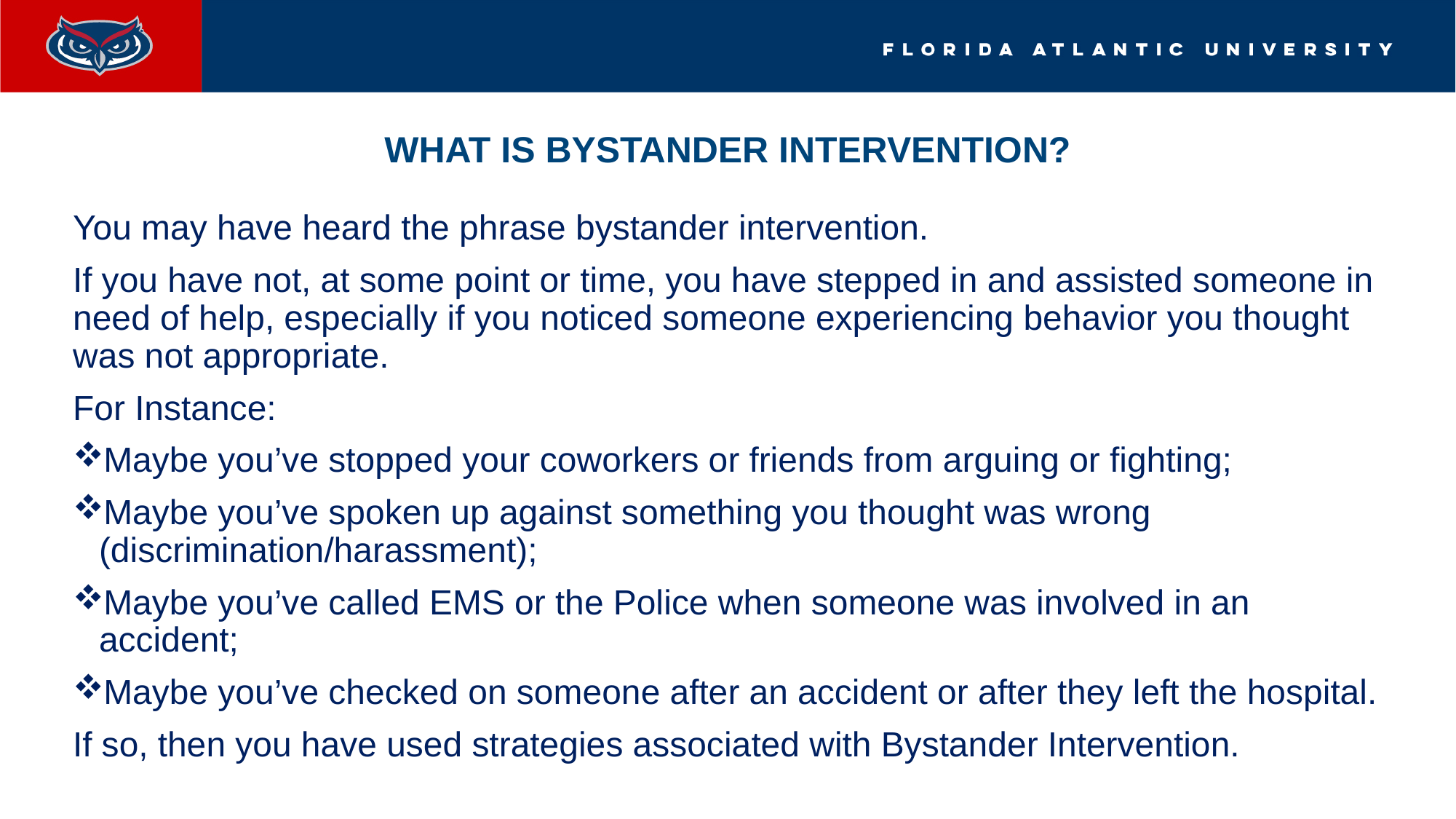

# WHAT IS BYSTANDER INTERVENTION?
You may have heard the phrase bystander intervention.
If you have not, at some point or time, you have stepped in and assisted someone in need of help, especially if you noticed someone experiencing behavior you thought was not appropriate.
For Instance:
Maybe you’ve stopped your coworkers or friends from arguing or fighting;
Maybe you’ve spoken up against something you thought was wrong (discrimination/harassment);
Maybe you’ve called EMS or the Police when someone was involved in an accident;
Maybe you’ve checked on someone after an accident or after they left the hospital.
If so, then you have used strategies associated with Bystander Intervention.